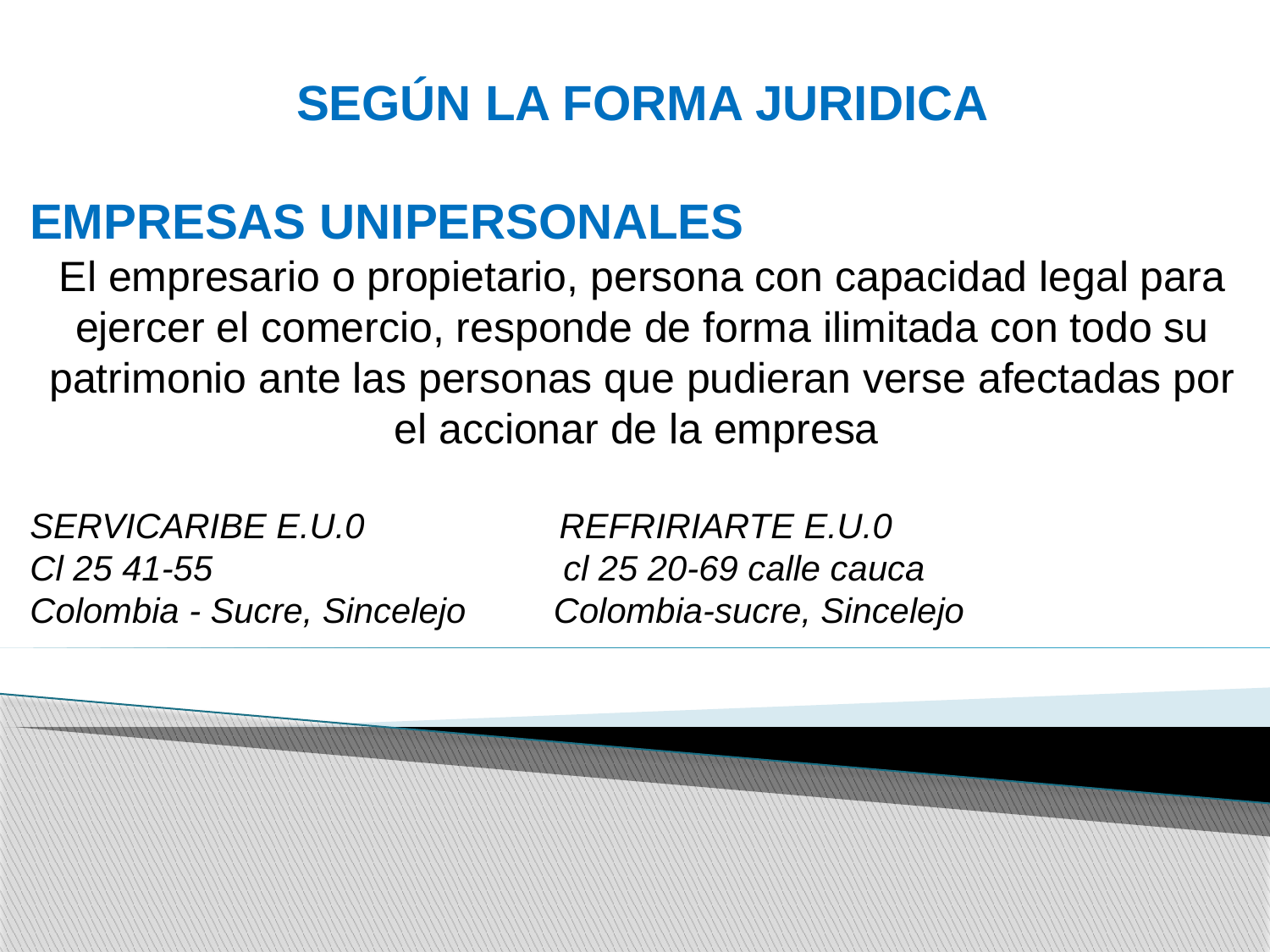

SEGÚN LA FORMA JURIDICA

EMPRESAS UNIPERSONALES
El empresario o propietario, persona con capacidad legal para ejercer el comercio, responde de forma ilimitada con todo su patrimonio ante las personas que pudieran verse afectadas por el accionar de la empresa

SERVICARIBE E.U.0                    REFRIRIARTE E.U.0
Cl 25 41-55                                    cl 25 20-69 calle cauca
Colombia - Sucre, Sincelejo         Colombia-sucre, Sincelejo